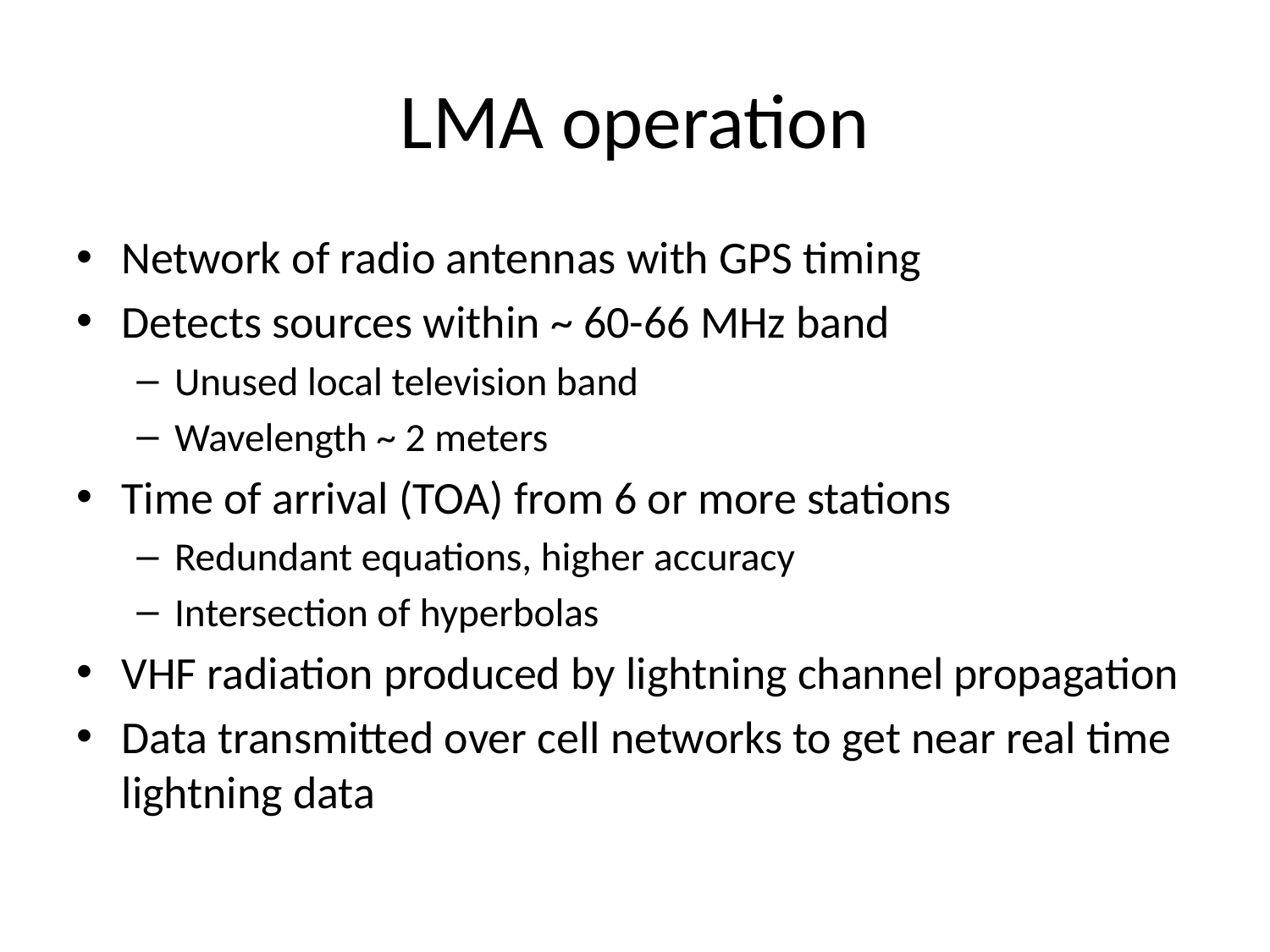

# LMA operation
Network of radio antennas with GPS timing
Detects sources within ~ 60-66 MHz band
Unused local television band
Wavelength ~ 2 meters
Time of arrival (TOA) from 6 or more stations
Redundant equations, higher accuracy
Intersection of hyperbolas
VHF radiation produced by lightning channel propagation
Data transmitted over cell networks to get near real time lightning data